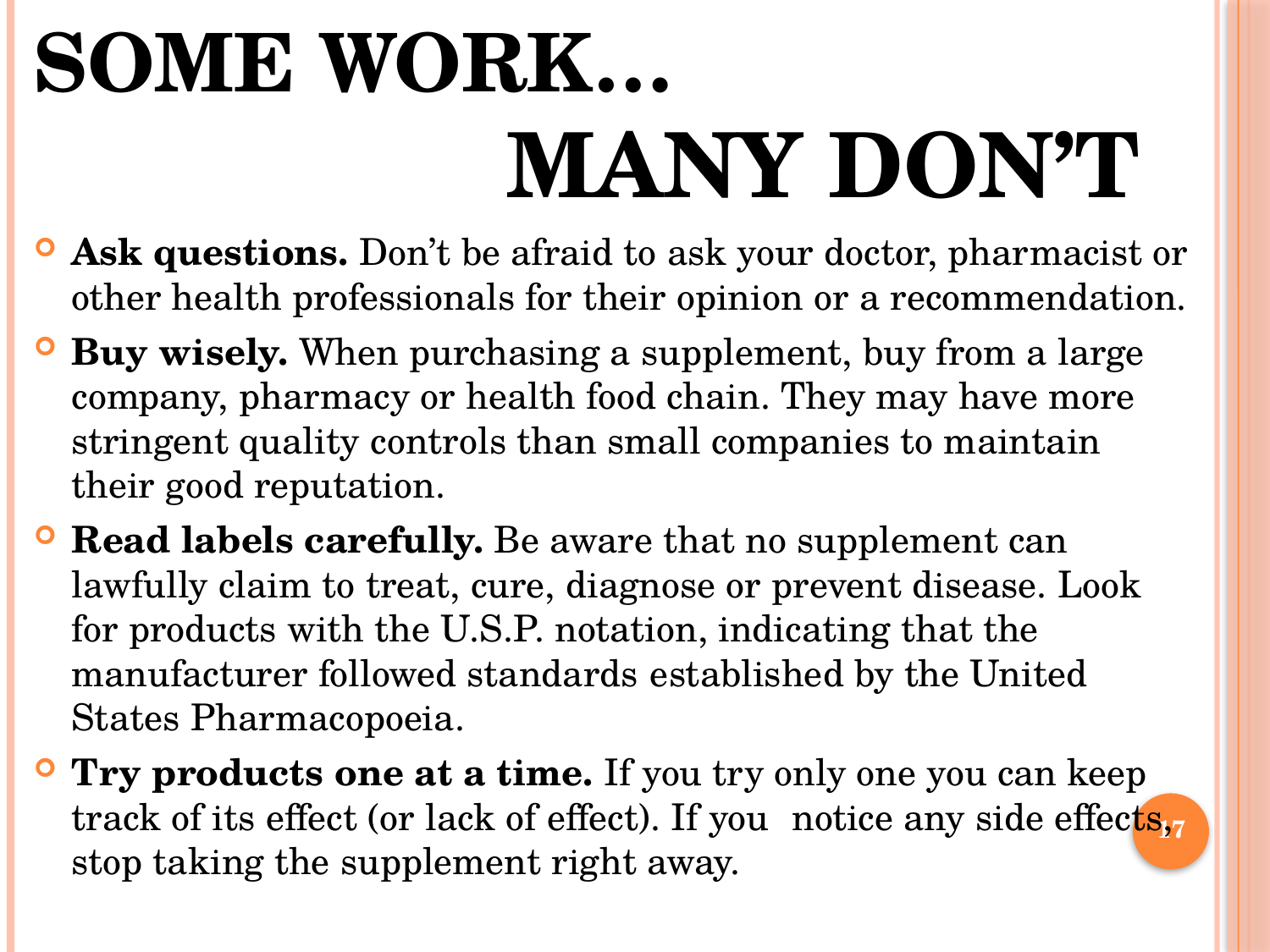

# Some work… many don’t
Ask questions. Don’t be afraid to ask your doctor, pharmacist or other health professionals for their opinion or a recommendation.
Buy wisely. When purchasing a supplement, buy from a large company, pharmacy or health food chain. They may have more stringent quality controls than small companies to maintain their good reputation.
Read labels carefully. Be aware that no supplement can lawfully claim to treat, cure, diagnose or prevent disease. Look for products with the U.S.P. notation, indicating that the manufacturer followed standards established by the United States Pharmacopoeia.
Try products one at a time. If you try only one you can keep track of its effect (or lack of effect). If you  notice any side effects, stop taking the supplement right away.
17